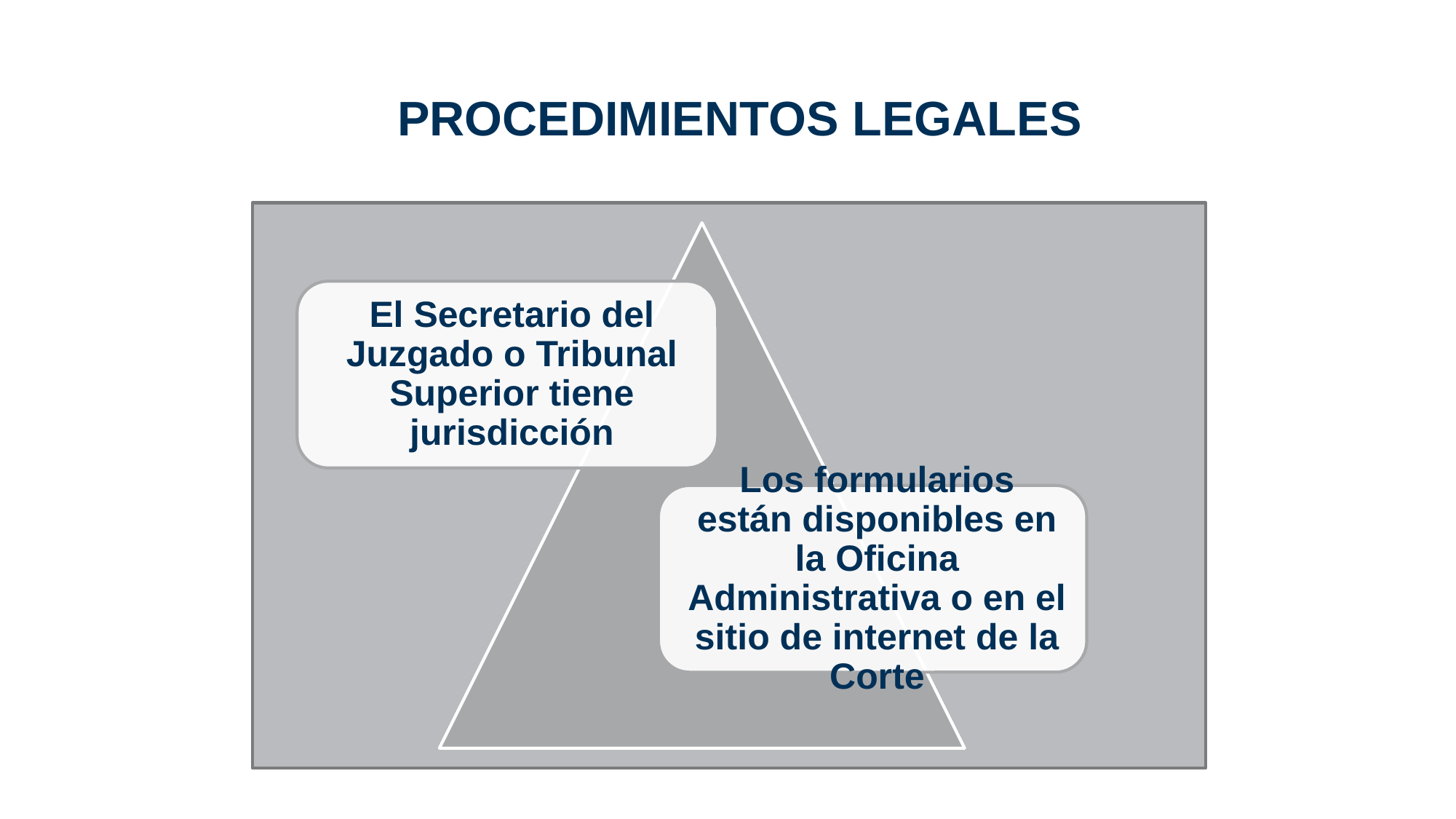

# PROCEDIMIENTOS LegalES

El Secretario del Juzgado o Tribunal Superior tiene jurisdicción
Los formularios están disponibles en la Oficina Administrativa o en el sitio de internet de la Corte